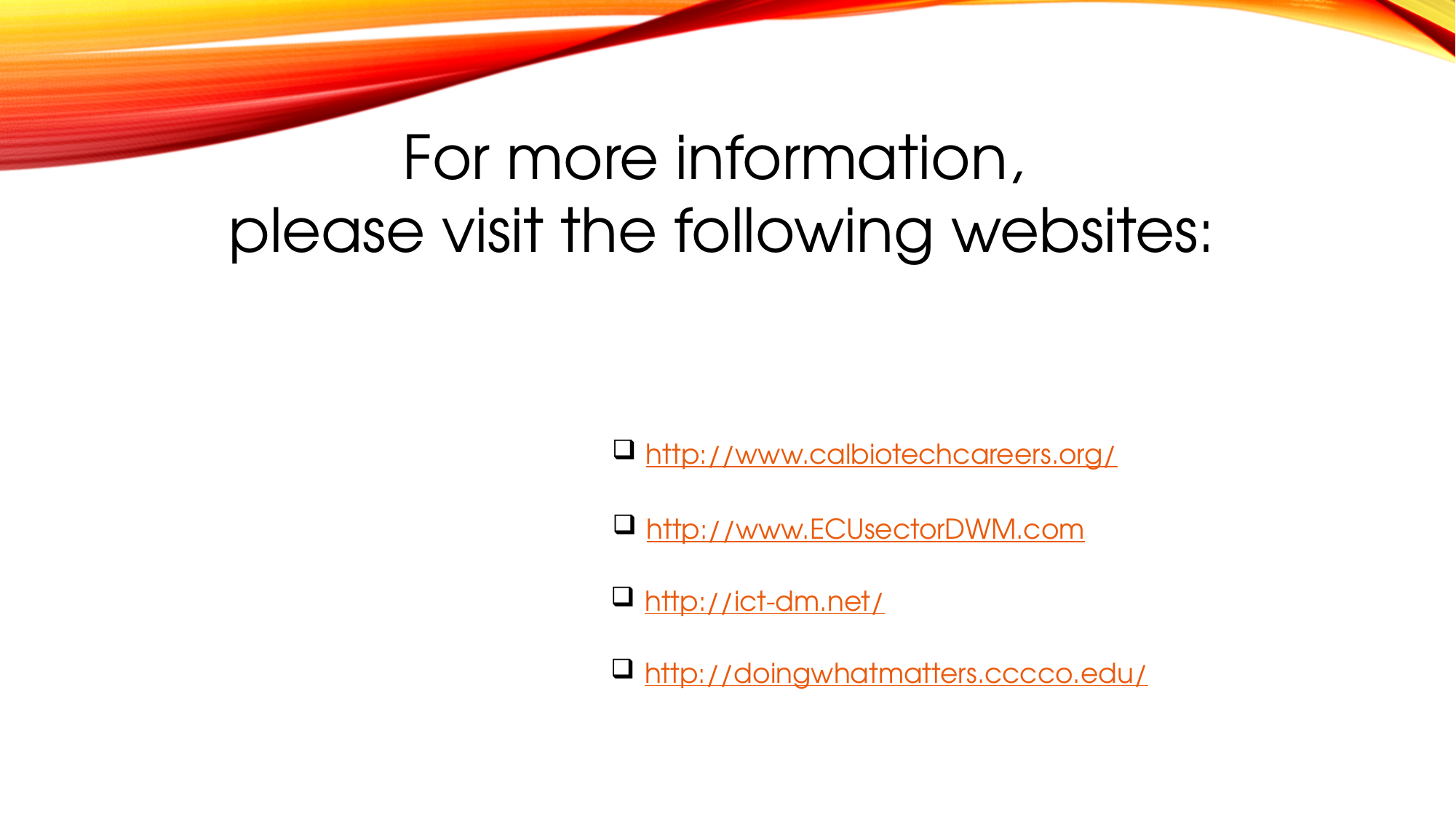

For more information,
please visit the following websites:
http://www.calbiotechcareers.org/
http://www.ECUsectorDWM.com

http://ict-dm.net/
http://doingwhatmatters.cccco.edu/